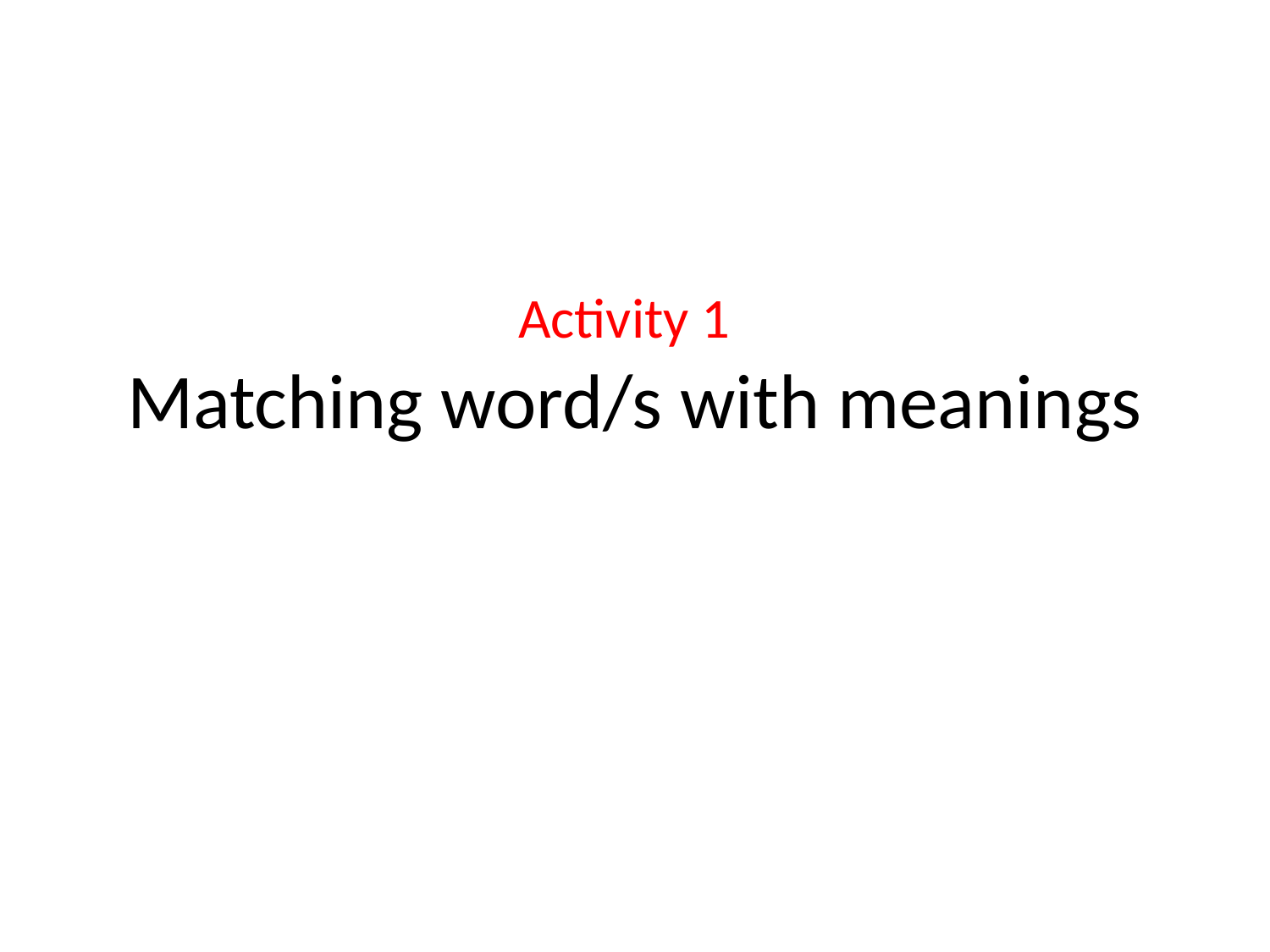

Activity 1
# Matching word/s with meanings